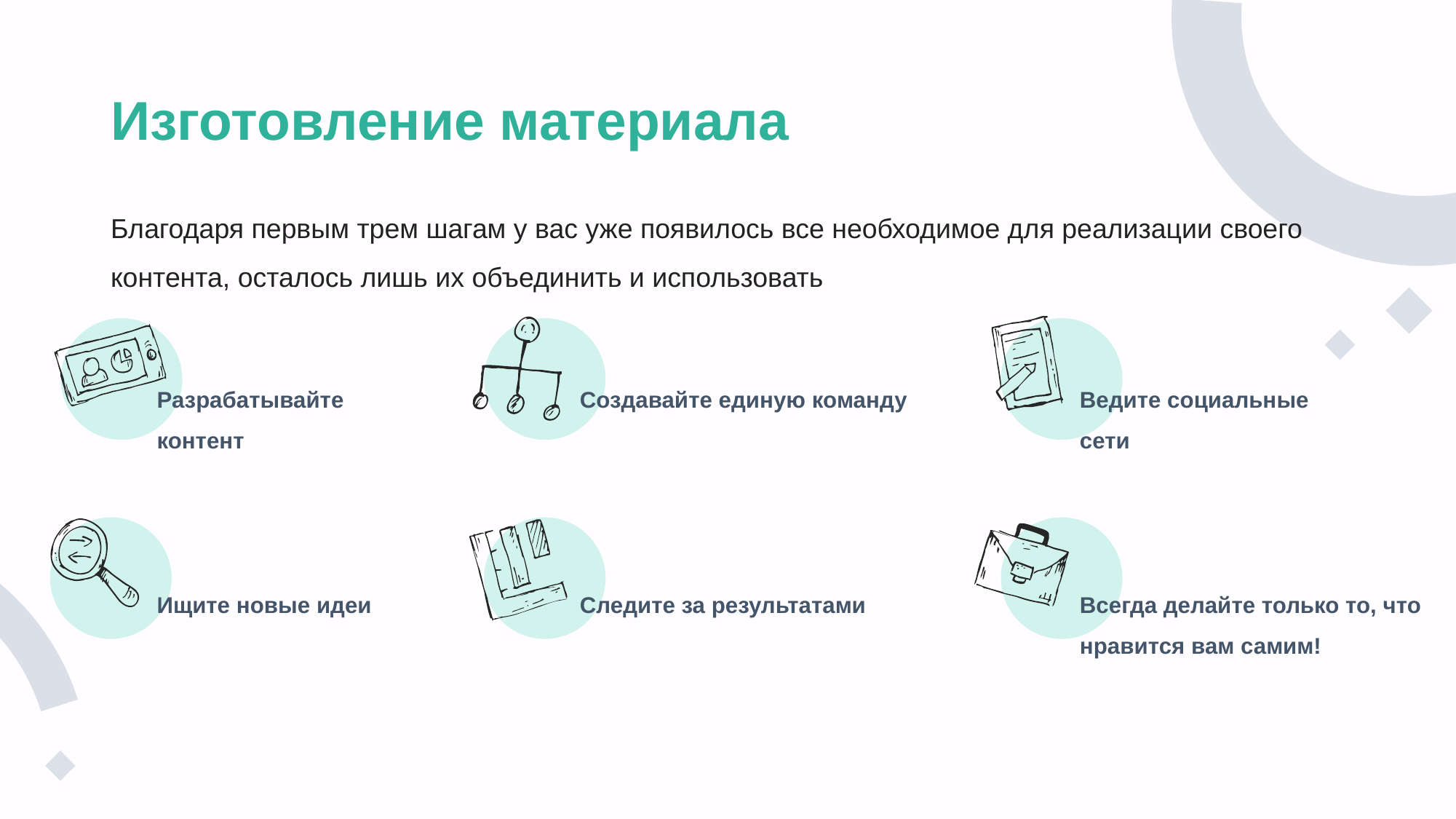

# Изготовление материала
Благодаря первым трем шагам у вас уже появилось все необходимое для реализации своего контента, осталось лишь их объединить и использовать

Разрабатывайте контент
Создавайте единую команду
Ведите социальные сети

Ищите новые идеи
Следите за результатами
Всегда делайте только то, что нравится вам самим!